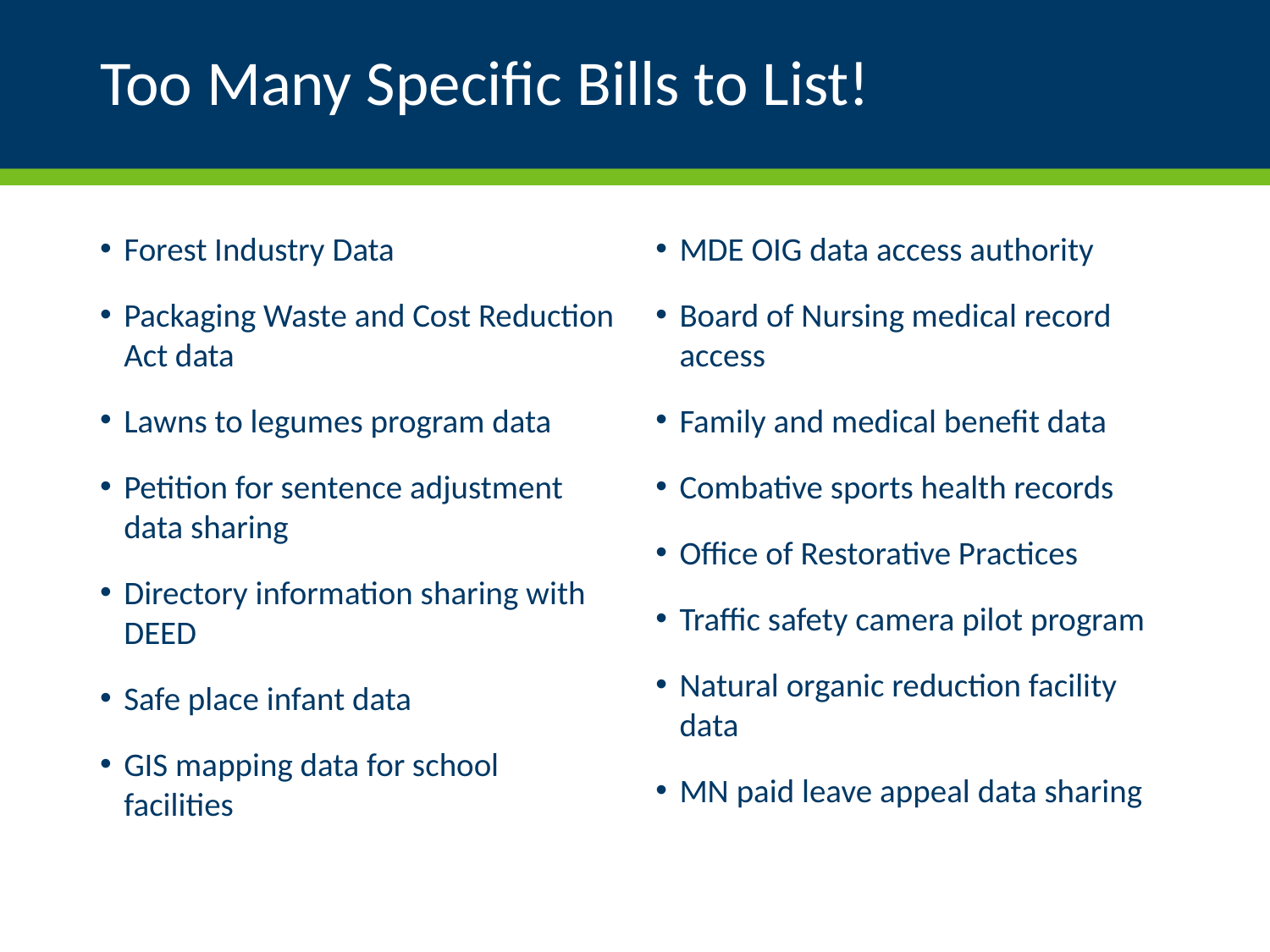

# Too Many Specific Bills to List!
Forest Industry Data
Packaging Waste and Cost Reduction Act data
Lawns to legumes program data
Petition for sentence adjustment data sharing
Directory information sharing with DEED
Safe place infant data
GIS mapping data for school facilities
MDE OIG data access authority
Board of Nursing medical record access
Family and medical benefit data
Combative sports health records
Office of Restorative Practices
Traffic safety camera pilot program
Natural organic reduction facility data
MN paid leave appeal data sharing